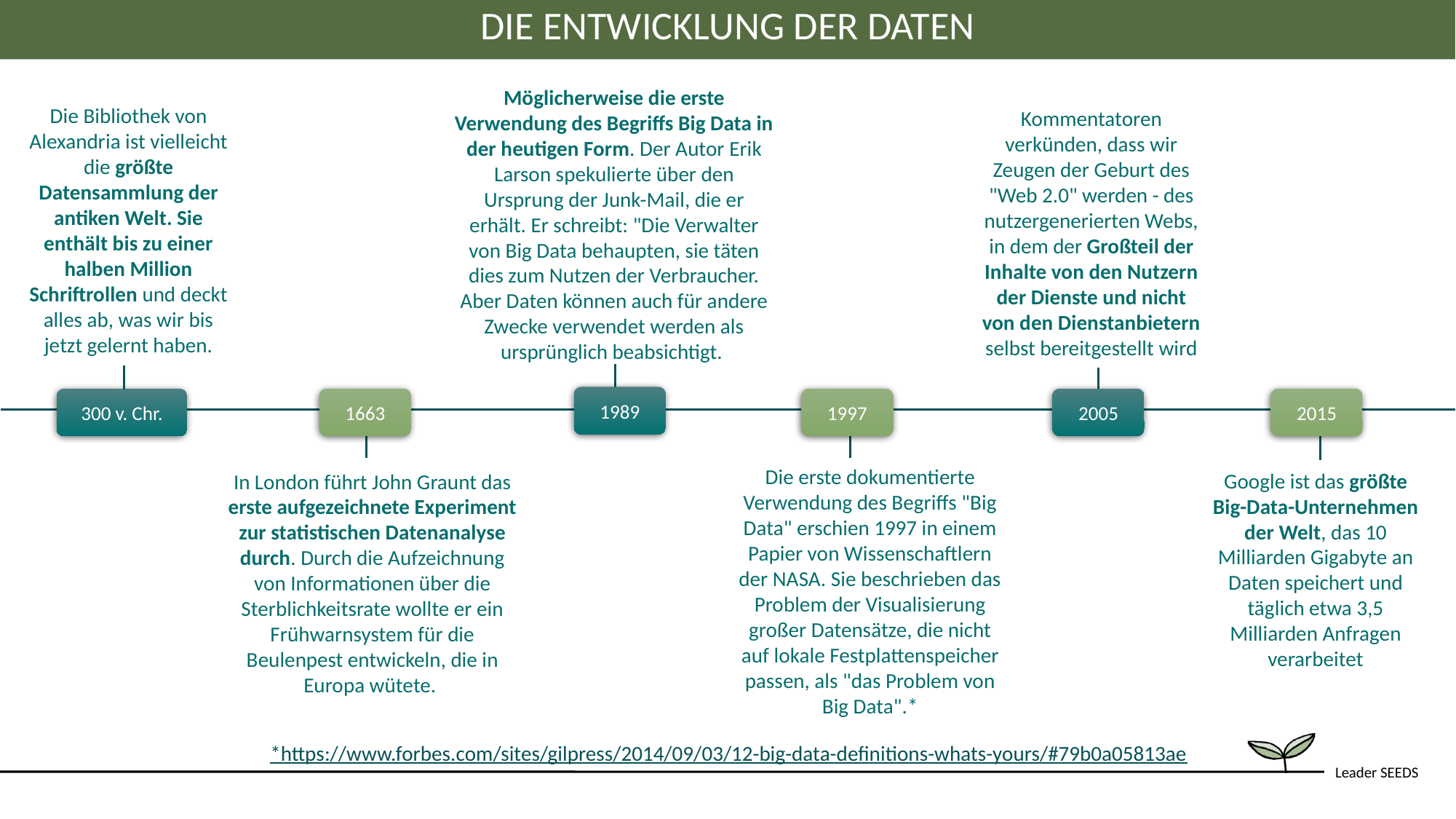

DIE ENTWICKLUNG DER DATEN
Möglicherweise die erste Verwendung des Begriffs Big Data in der heutigen Form. Der Autor Erik Larson spekulierte über den Ursprung der Junk-Mail, die er erhält. Er schreibt: "Die Verwalter von Big Data behaupten, sie täten dies zum Nutzen der Verbraucher. Aber Daten können auch für andere Zwecke verwendet werden als ursprünglich beabsichtigt.
Die Bibliothek von Alexandria ist vielleicht die größte Datensammlung der antiken Welt. Sie enthält bis zu einer halben Million Schriftrollen und deckt alles ab, was wir bis jetzt gelernt haben.
Kommentatoren verkünden, dass wir Zeugen der Geburt des "Web 2.0" werden - des nutzergenerierten Webs, in dem der Großteil der Inhalte von den Nutzern der Dienste und nicht von den Dienstanbietern selbst bereitgestellt wird
1989
1663
1997
2005
2015
300 v. Chr.
Die erste dokumentierte Verwendung des Begriffs "Big Data" erschien 1997 in einem Papier von Wissenschaftlern der NASA. Sie beschrieben das Problem der Visualisierung großer Datensätze, die nicht auf lokale Festplattenspeicher passen, als "das Problem von Big Data".*

Google ist das größte Big-Data-Unternehmen der Welt, das 10 Milliarden Gigabyte an Daten speichert und täglich etwa 3,5 Milliarden Anfragen verarbeitet
In London führt John Graunt das erste aufgezeichnete Experiment zur statistischen Datenanalyse durch. Durch die Aufzeichnung von Informationen über die Sterblichkeitsrate wollte er ein Frühwarnsystem für die Beulenpest entwickeln, die in Europa wütete.
*https://www.forbes.com/sites/gilpress/2014/09/03/12-big-data-definitions-whats-yours/#79b0a05813ae